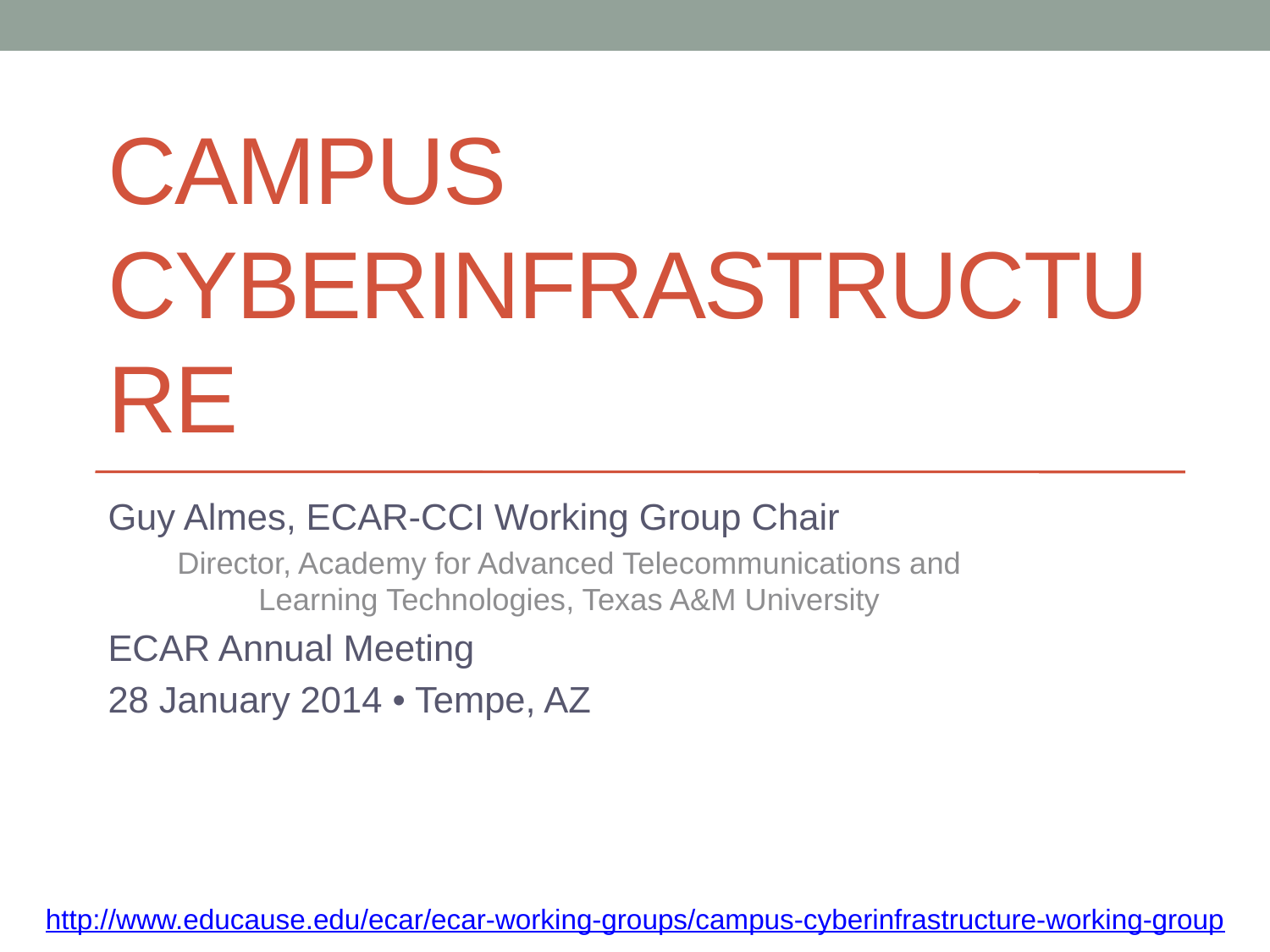

# Campus Cyberinfrastructure
Guy Almes, ECAR-CCI Working Group Chair
Director, Academy for Advanced Telecommunications and Learning Technologies, Texas A&M University
ECAR Annual Meeting
28 January 2014 • Tempe, AZ
http://www.educause.edu/ecar/ecar-working-groups/campus-cyberinfrastructure-working-group